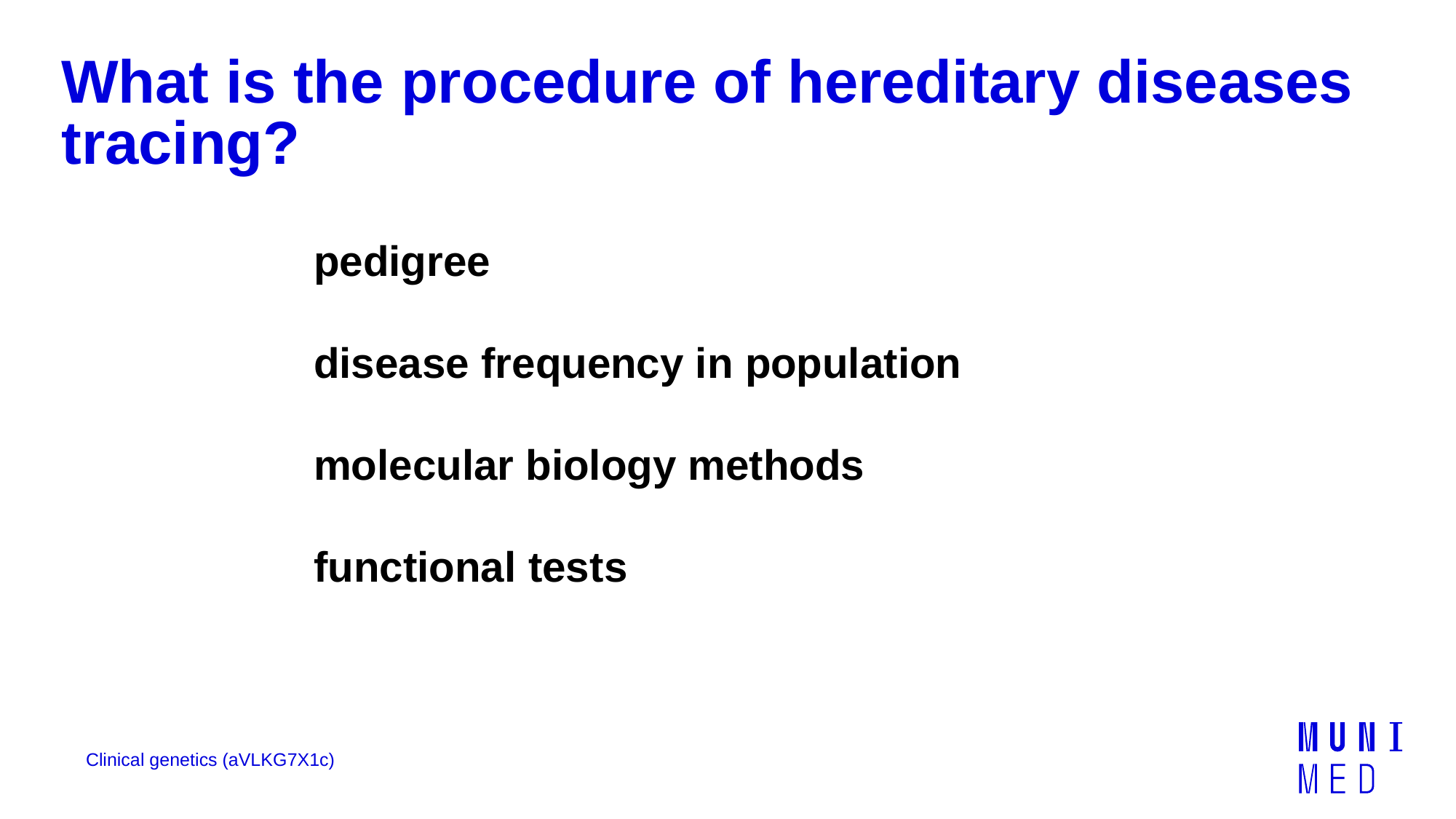

# What is the procedure of hereditary diseases tracing?
pedigree

disease frequency in population

molecular biology methods

functional tests

Clinical genetics (aVLKG7X1c)